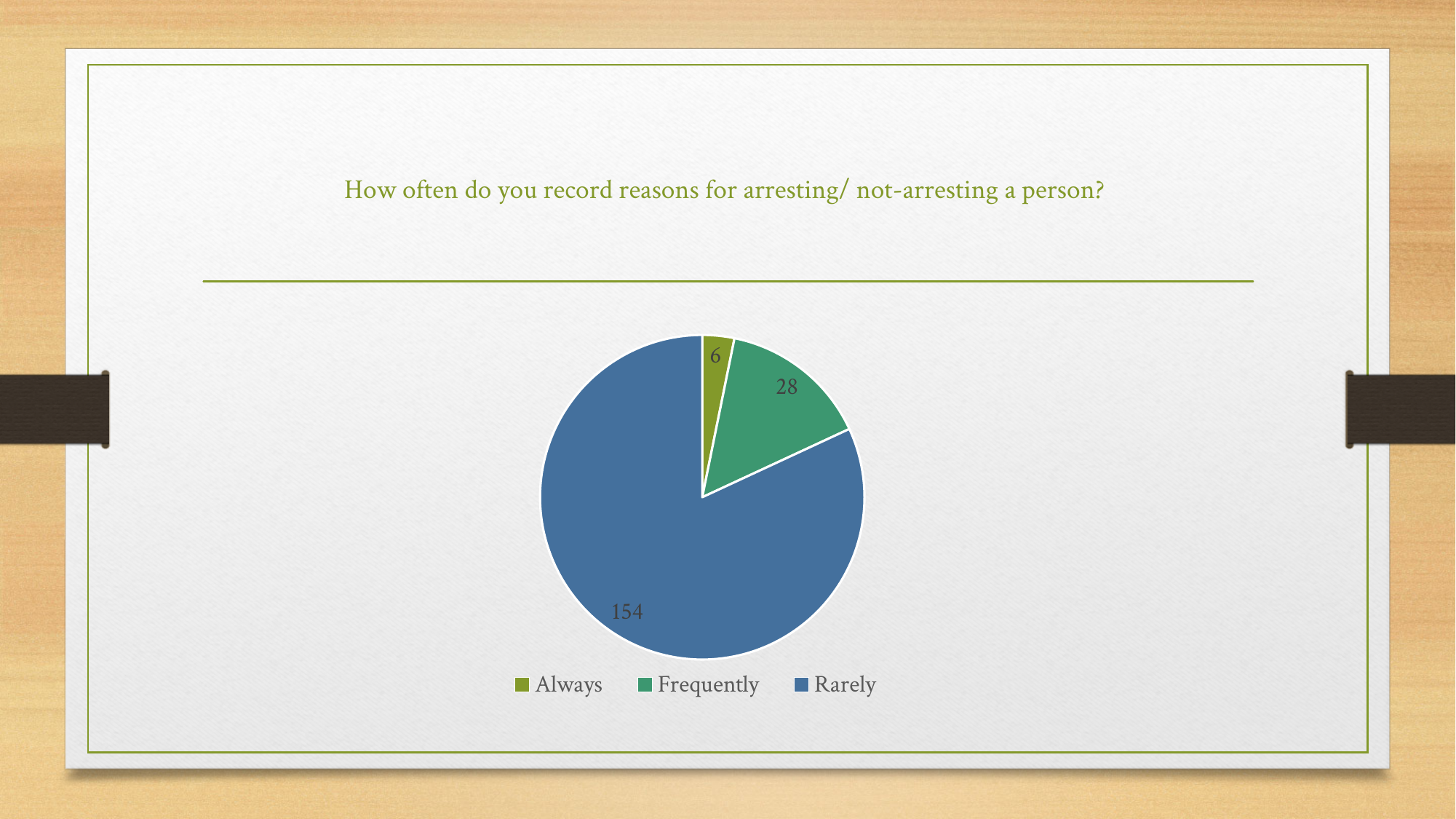

# How often do you record reasons for arresting/ not-arresting a person?

### Chart

| Category |
|---|

### Chart

| Category |  |
|---|---|
| Always | 6.0 |
| Frequently | 28.0 |
| Rarely | 154.0 |